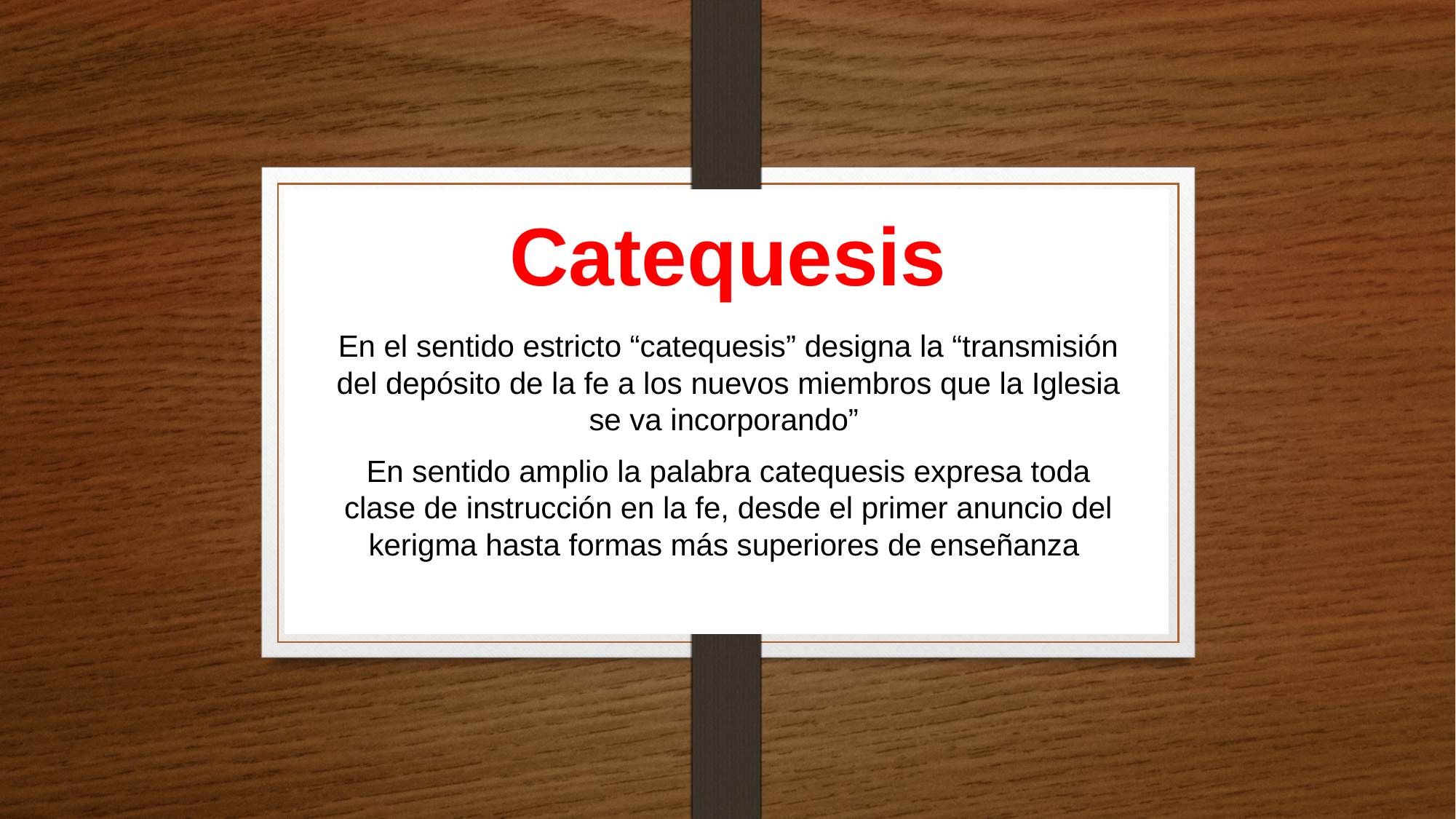

# Catequesis
En el sentido estricto “catequesis” designa la “transmisión del depósito de la fe a los nuevos miembros que la Iglesia se va incorporando”
En sentido amplio la palabra catequesis expresa toda clase de instrucción en la fe, desde el primer anuncio del kerigma hasta formas más superiores de enseñanza